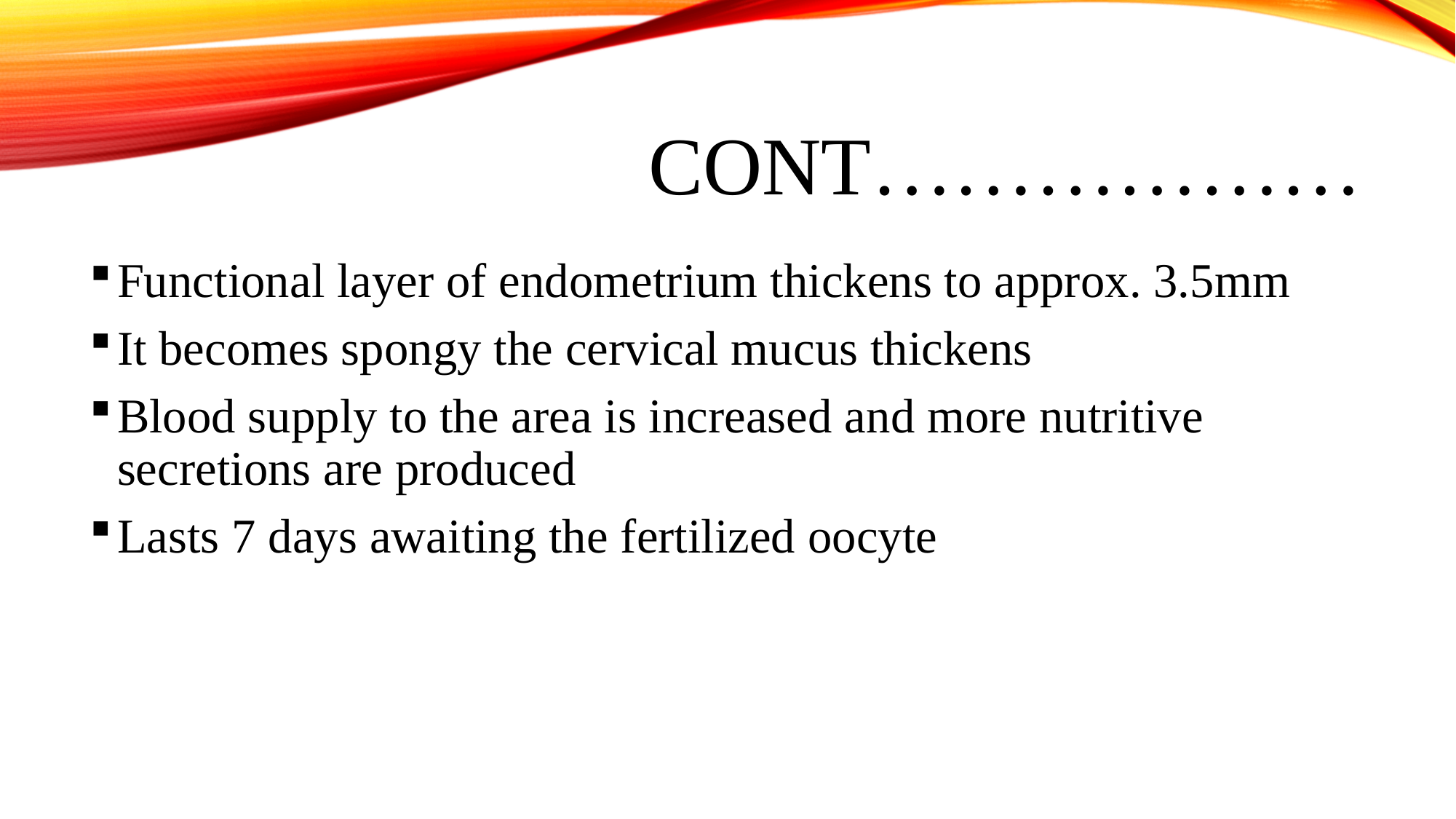

# Cont………………
Functional layer of endometrium thickens to approx. 3.5mm
It becomes spongy the cervical mucus thickens
Blood supply to the area is increased and more nutritive secretions are produced
Lasts 7 days awaiting the fertilized oocyte